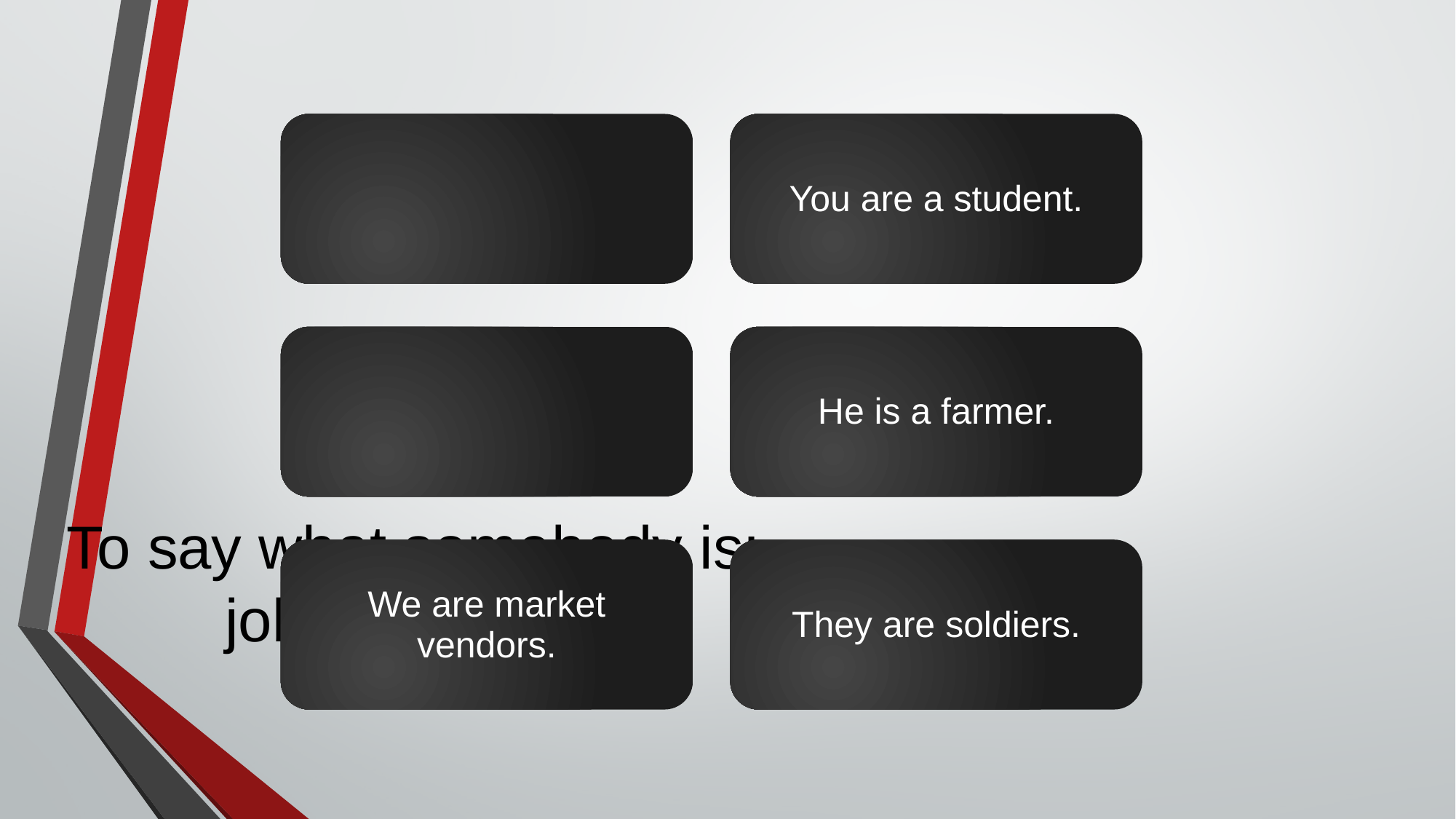

They are soldiers.
You are a student.
He is a farmer.
# To say what somebody is: job/profession